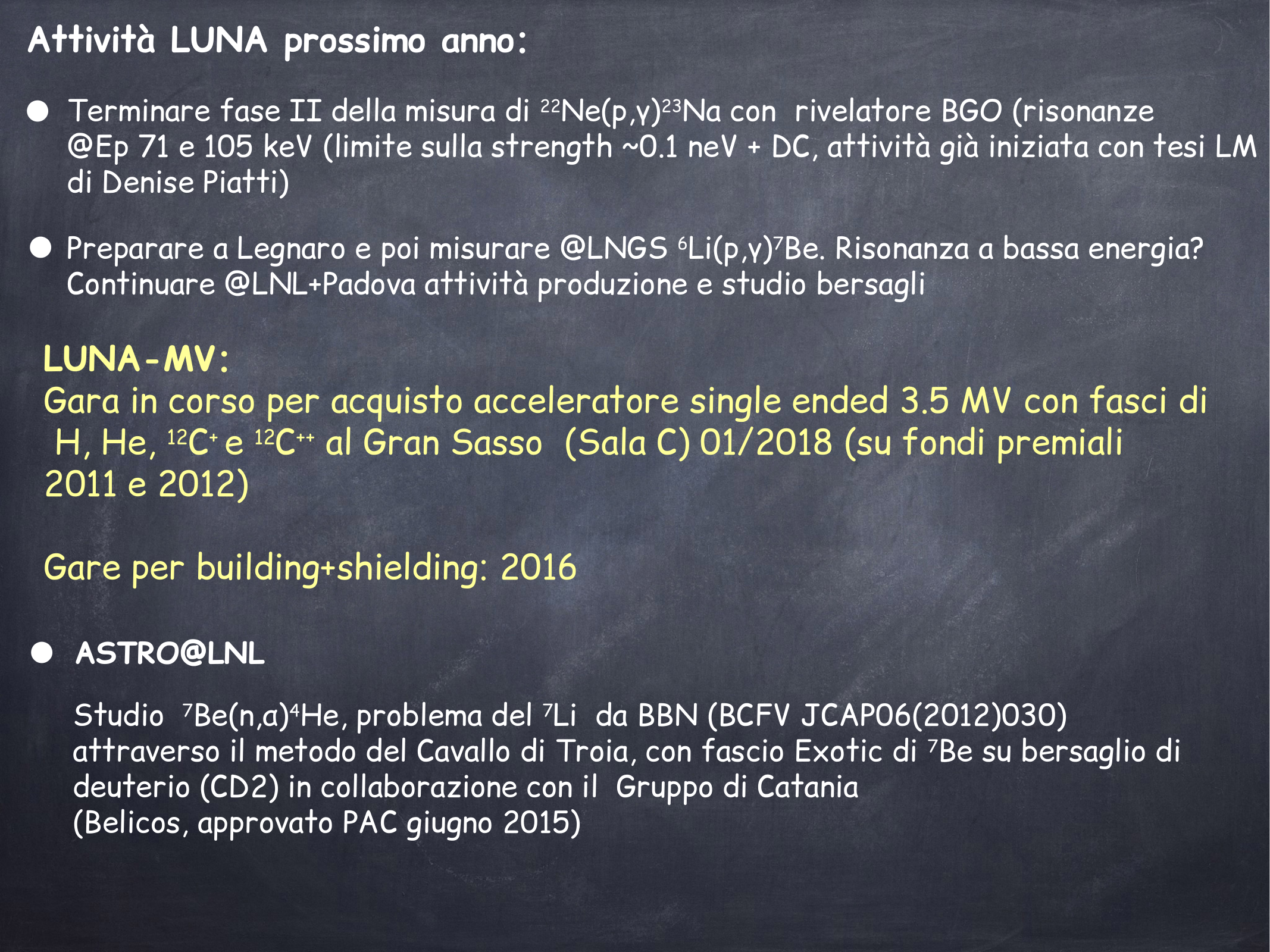

Attività LUNA prossimo anno:
●
Terminare fase II della misura di 22Ne(p,γ)23Na con  rivelatore BGO (risonanze
@Ep 71 e 105 keV (limite sulla strength ~0.1 neV + DC, attività già iniziata con tesi LM di Denise Piatti)
●
Preparare a Legnaro e poi misurare @LNGS 6Li(p,γ)7Be. Risonanza a bassa energia?
Continuare @LNL+Padova attività produzione e studio bersagli
LUNA-MV:
Gara in corso per acquisto acceleratore single ended 3.5 MV con fasci di
 H, He, 12C+ e 12C++ al Gran Sasso  (Sala C) 01/2018 (su fondi premiali
2011 e 2012)

Gare per building+shielding: 2016

●
ASTRO@LNL
Studio  7Be(n,α)4He, problema del 7Li  da BBN (BCFV JCAP06(2012)030)
attraverso il metodo del Cavallo di Troia, con fascio Exotic di 7Be su bersaglio di deuterio (CD2) in collaborazione con il  Gruppo di Catania
(Belicos, approvato PAC giugno 2015)